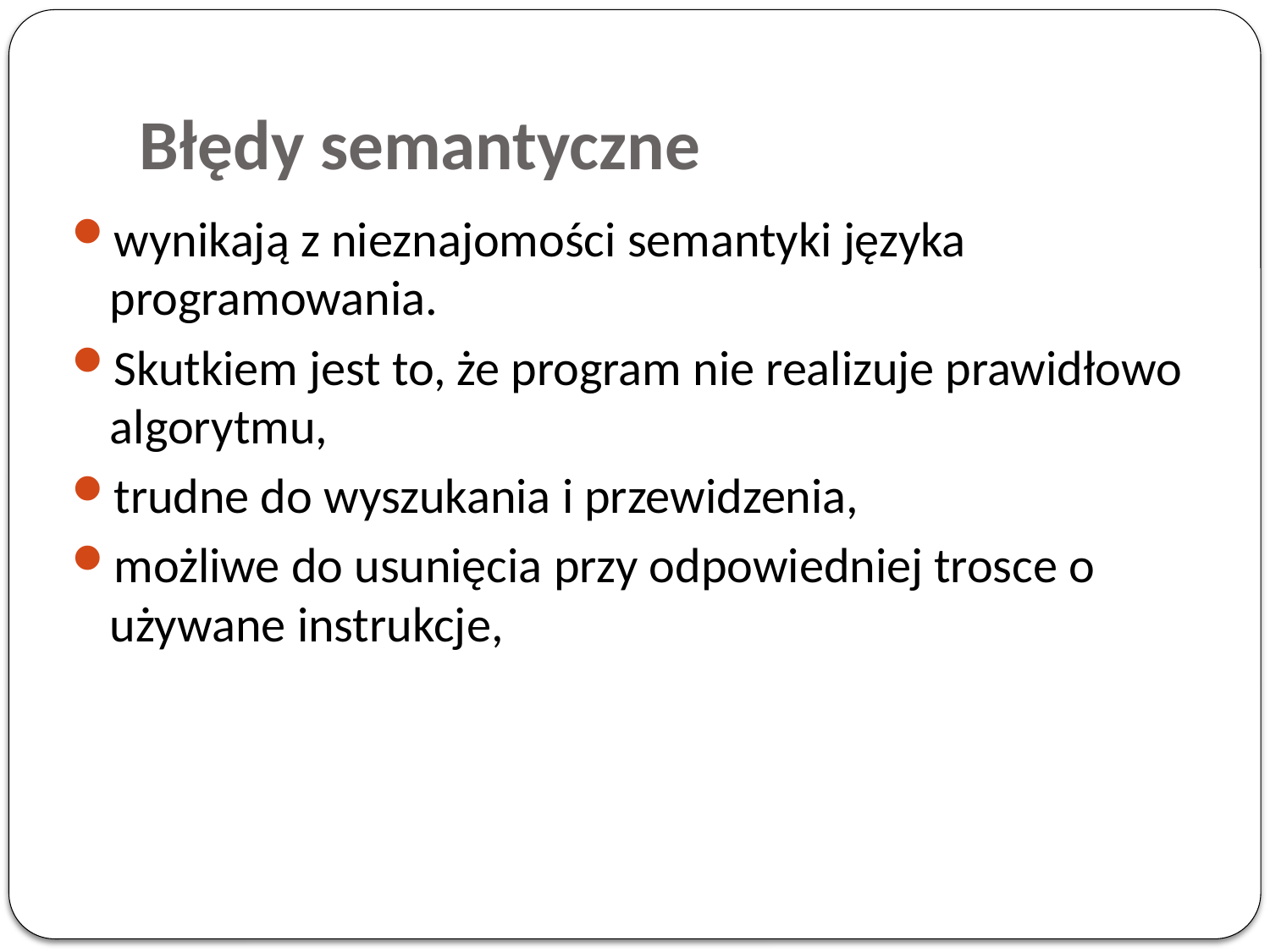

# Błędy semantyczne
wynikają z nieznajomości semantyki języka programowania.
Skutkiem jest to, że program nie realizuje prawidłowo algorytmu,
trudne do wyszukania i przewidzenia,
możliwe do usunięcia przy odpowiedniej trosce o używane instrukcje,